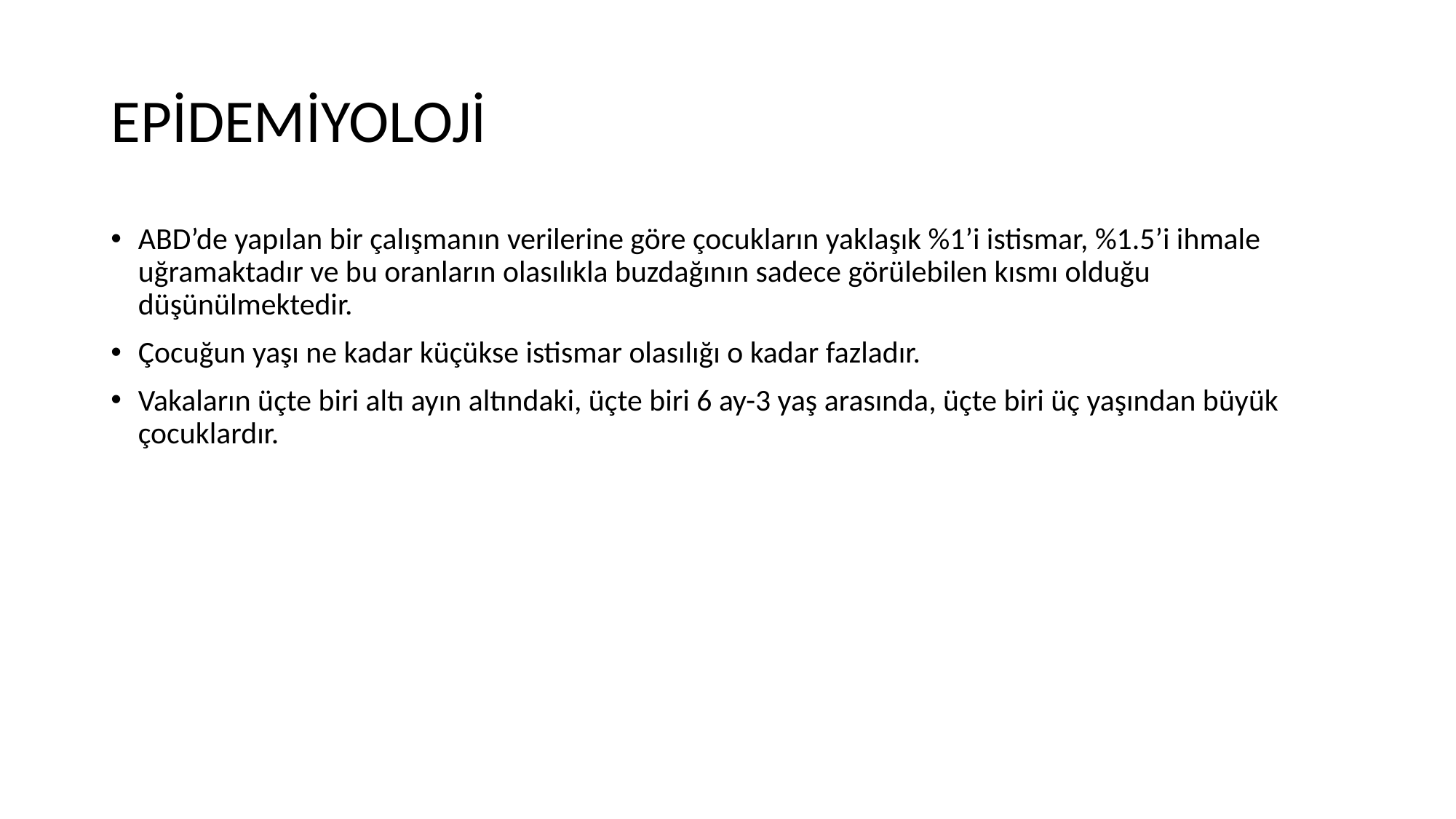

# EPİDEMİYOLOJİ
ABD’de yapılan bir çalışmanın verilerine göre çocukların yaklaşık %1’i istismar, %1.5’i ihmale uğramaktadır ve bu oranların olasılıkla buzdağının sadece görülebilen kısmı olduğu düşünülmektedir.
Çocuğun yaşı ne kadar küçükse istismar olasılığı o kadar fazladır.
Vakaların üçte biri altı ayın altındaki, üçte biri 6 ay-3 yaş arasında, üçte biri üç yaşından büyük çocuklardır.